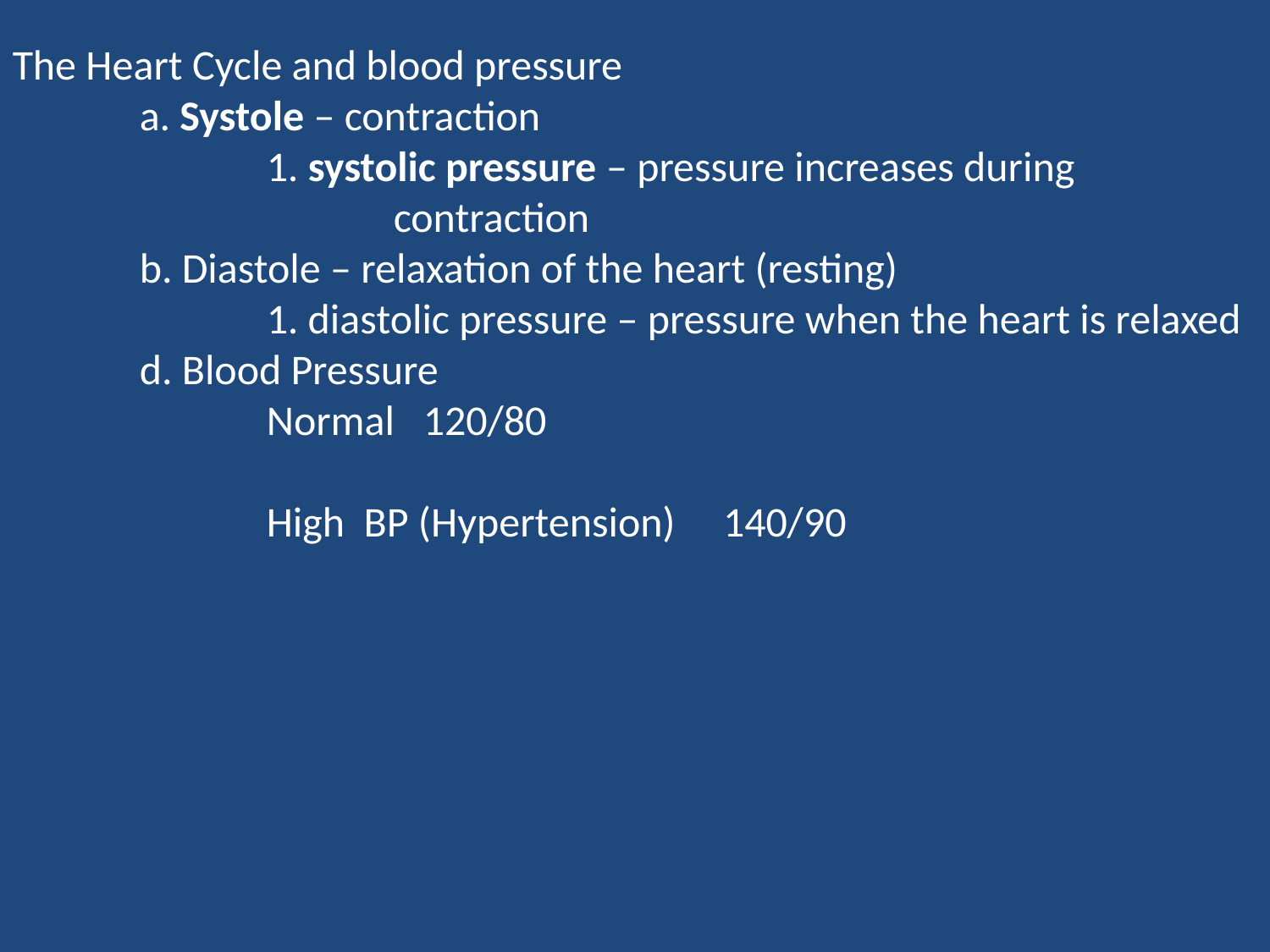

The Heart Cycle and blood pressure
	a. Systole – contraction
		1. systolic pressure – pressure increases during 				contraction
	b. Diastole – relaxation of the heart (resting)
		1. diastolic pressure – pressure when the heart is relaxed
	d. Blood Pressure
		Normal   120/80

		High  BP (Hypertension)     140/90